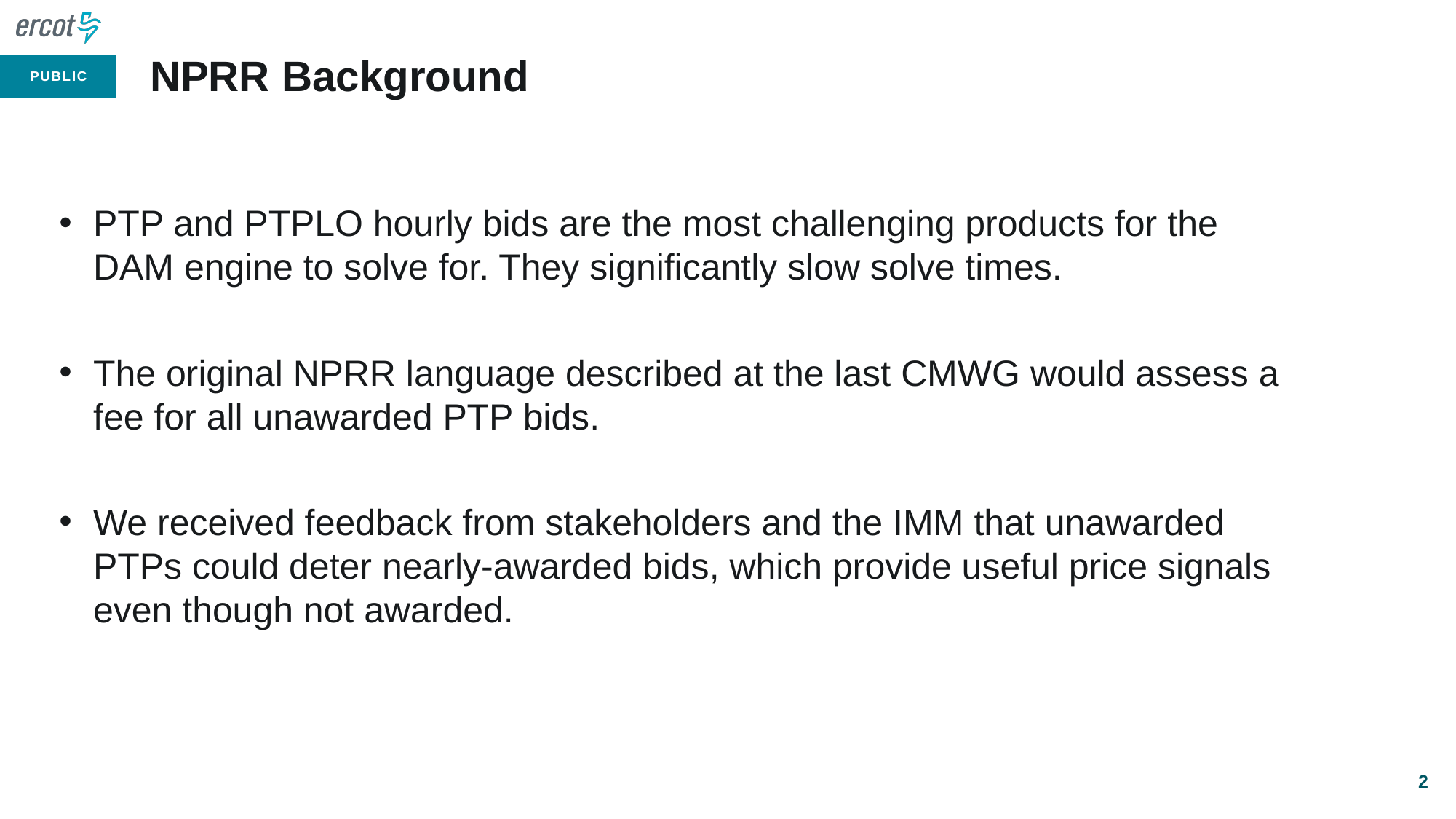

# NPRR Background
PTP and PTPLO hourly bids are the most challenging products for the DAM engine to solve for. They significantly slow solve times.

The original NPRR language described at the last CMWG would assess a fee for all unawarded PTP bids.

We received feedback from stakeholders and the IMM that unawarded PTPs could deter nearly-awarded bids, which provide useful price signals even though not awarded.

2